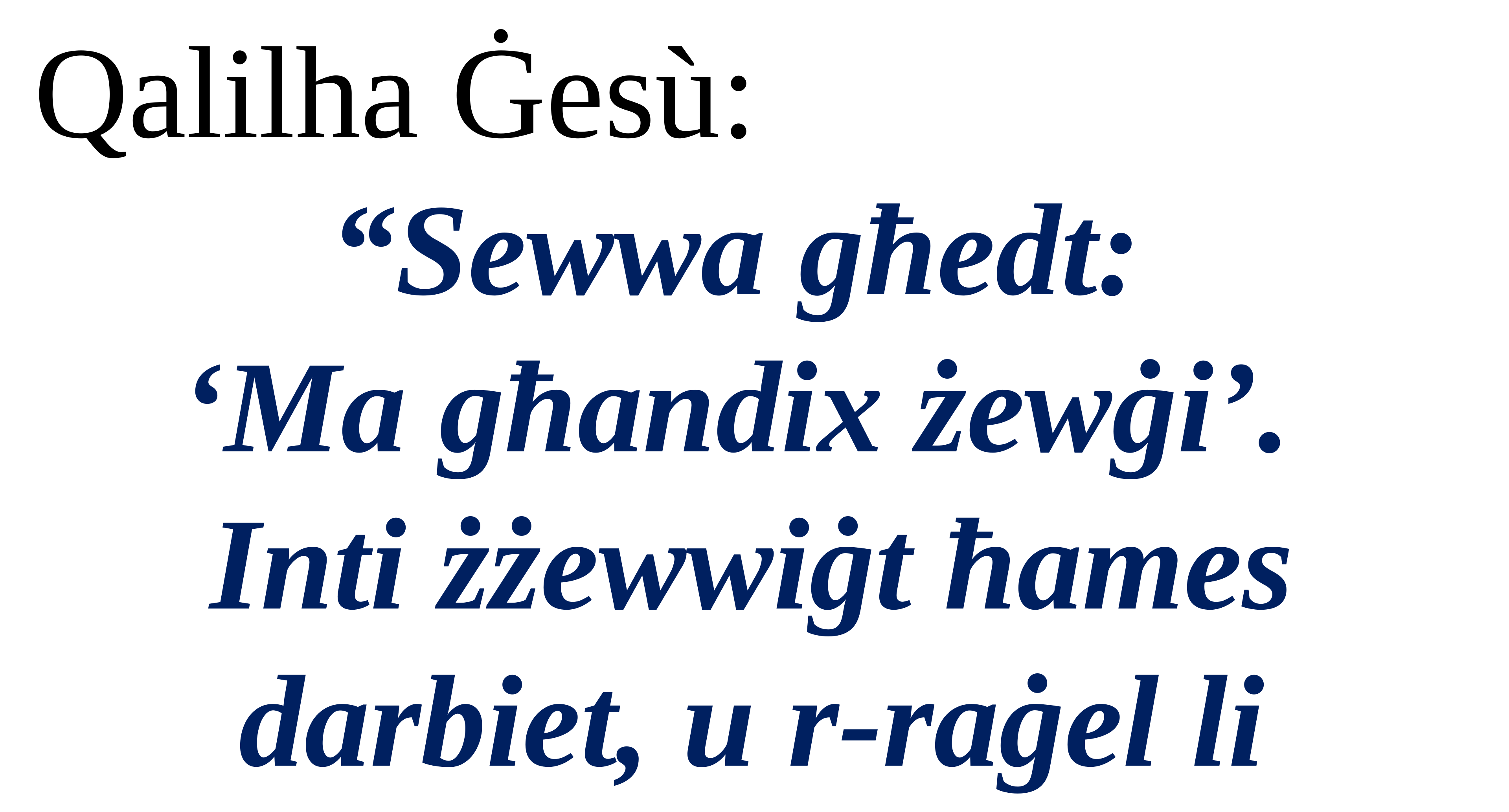

Qalilha Ġesù:
“Sewwa għedt:
‘Ma għandix żewġi’.
Inti żżewwiġt ħames darbiet, u r-raġel li